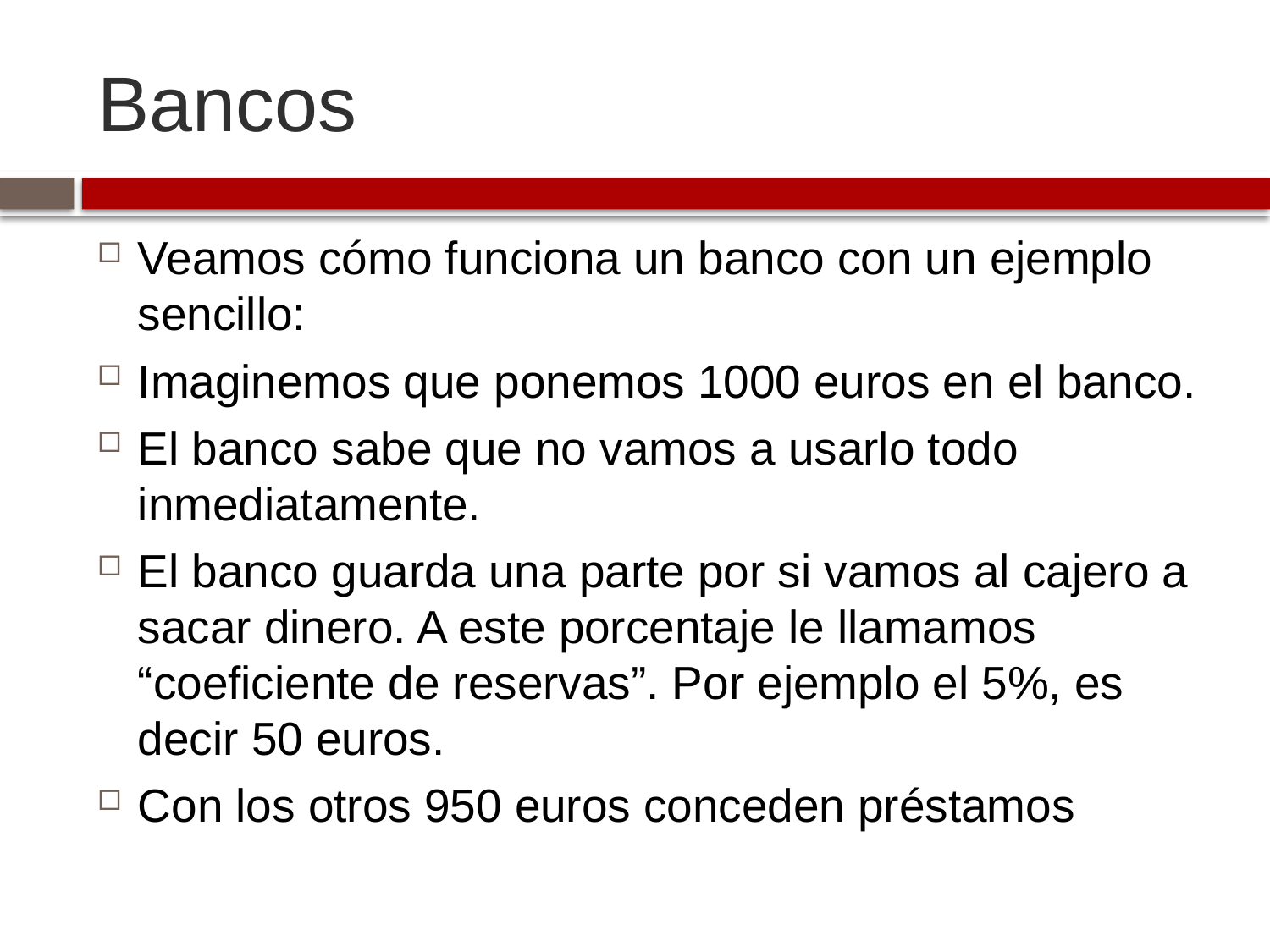

# Bancos
Veamos cómo funciona un banco con un ejemplo sencillo:
Imaginemos que ponemos 1000 euros en el banco.
El banco sabe que no vamos a usarlo todo inmediatamente.
El banco guarda una parte por si vamos al cajero a sacar dinero. A este porcentaje le llamamos “coeficiente de reservas”. Por ejemplo el 5%, es decir 50 euros.
Con los otros 950 euros conceden préstamos